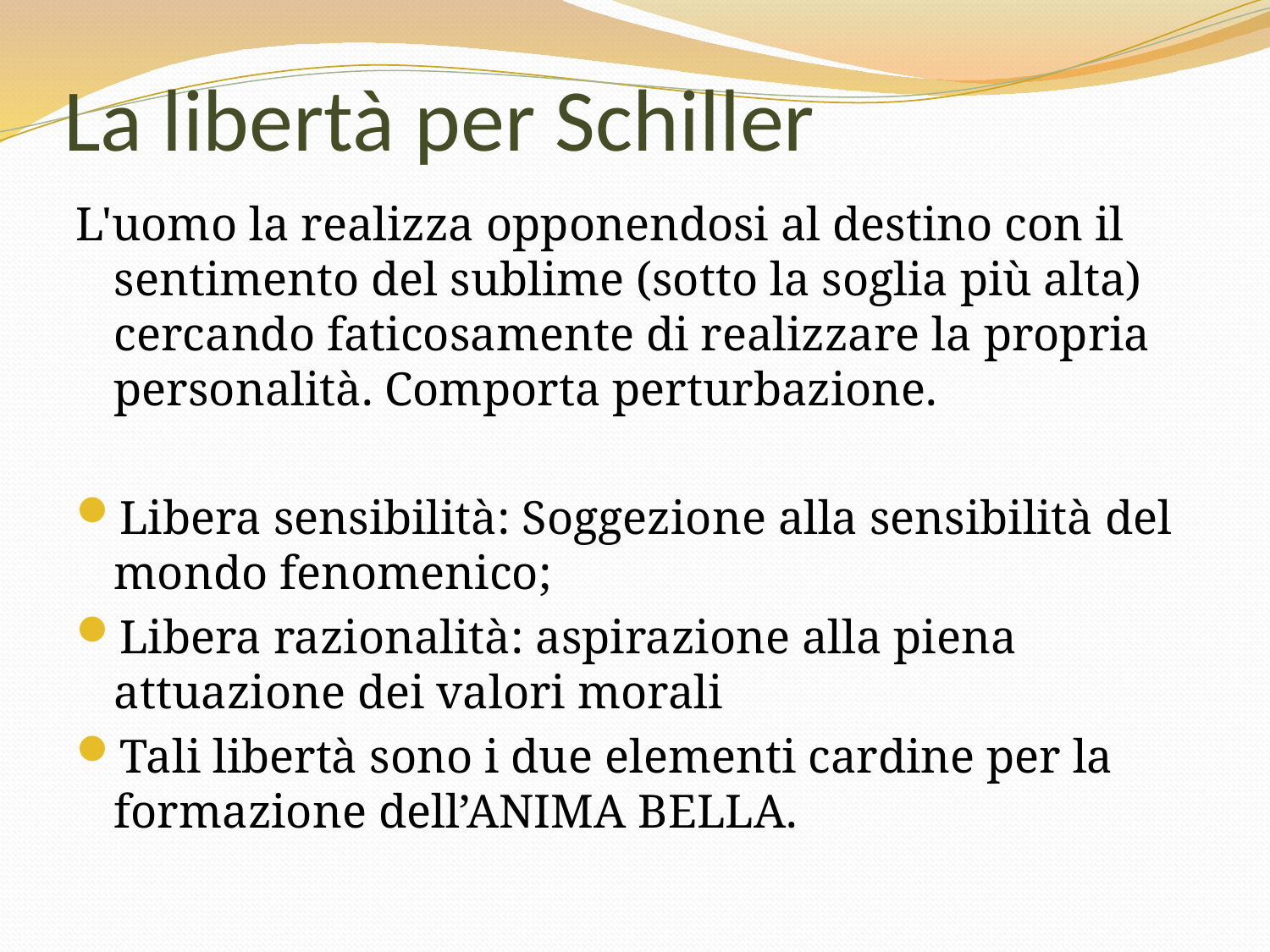

# La libertà per Schiller
L'uomo la realizza opponendosi al destino con il sentimento del sublime (sotto la soglia più alta) cercando faticosamente di realizzare la propria personalità. Comporta perturbazione.

Libera sensibilità: Soggezione alla sensibilità del mondo fenomenico;
Libera razionalità: aspirazione alla piena attuazione dei valori morali
Tali libertà sono i due elementi cardine per la formazione dell’ANIMA BELLA.